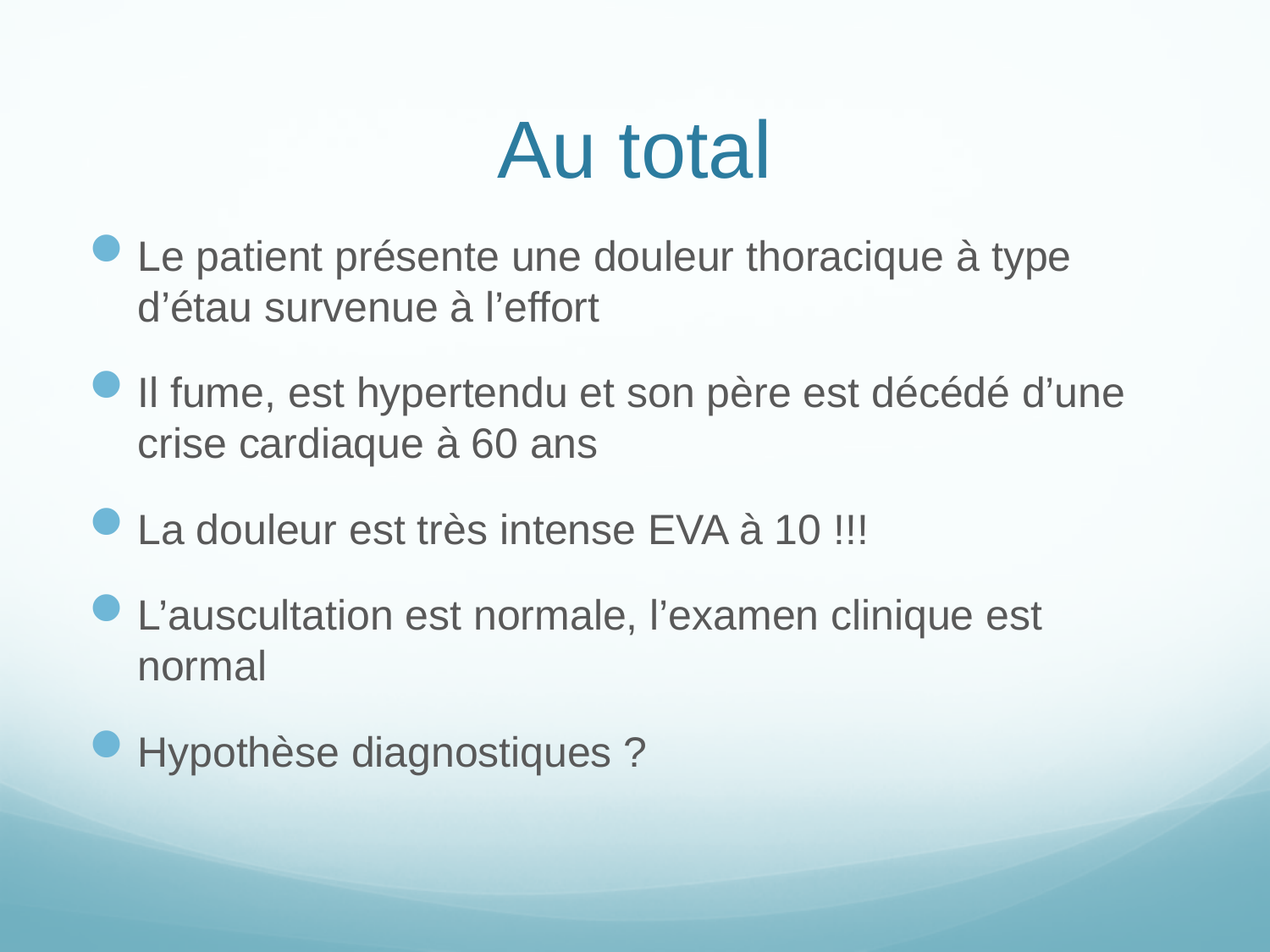

# Au total
Le patient présente une douleur thoracique à type d’étau survenue à l’effort
Il fume, est hypertendu et son père est décédé d’une crise cardiaque à 60 ans
La douleur est très intense EVA à 10 !!!
L’auscultation est normale, l’examen clinique est normal
Hypothèse diagnostiques ?